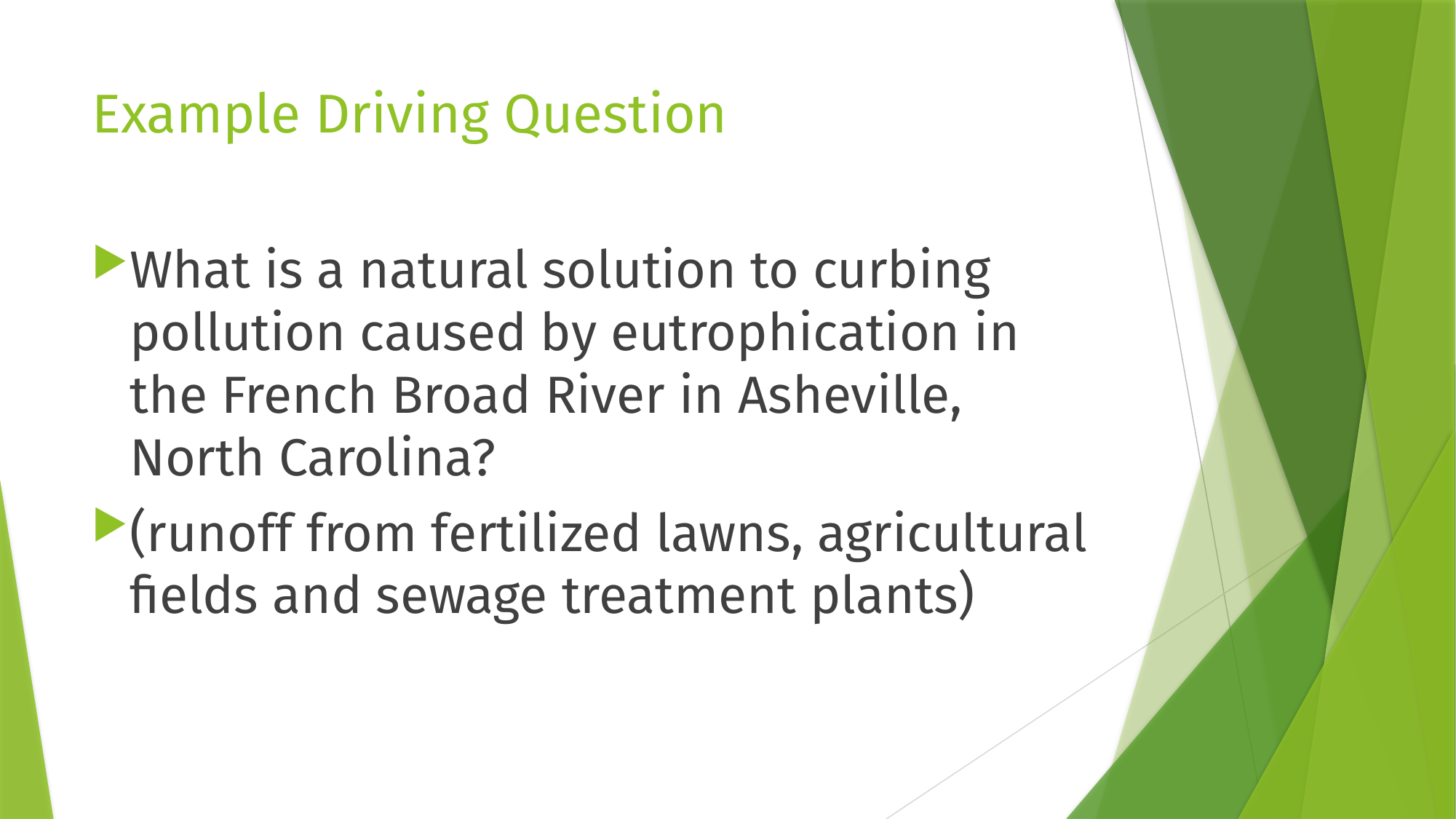

# Example Driving Question
What is a natural solution to curbing pollution caused by eutrophication in the French Broad River in Asheville, North Carolina?
(runoff from fertilized lawns, agricultural fields and sewage treatment plants)